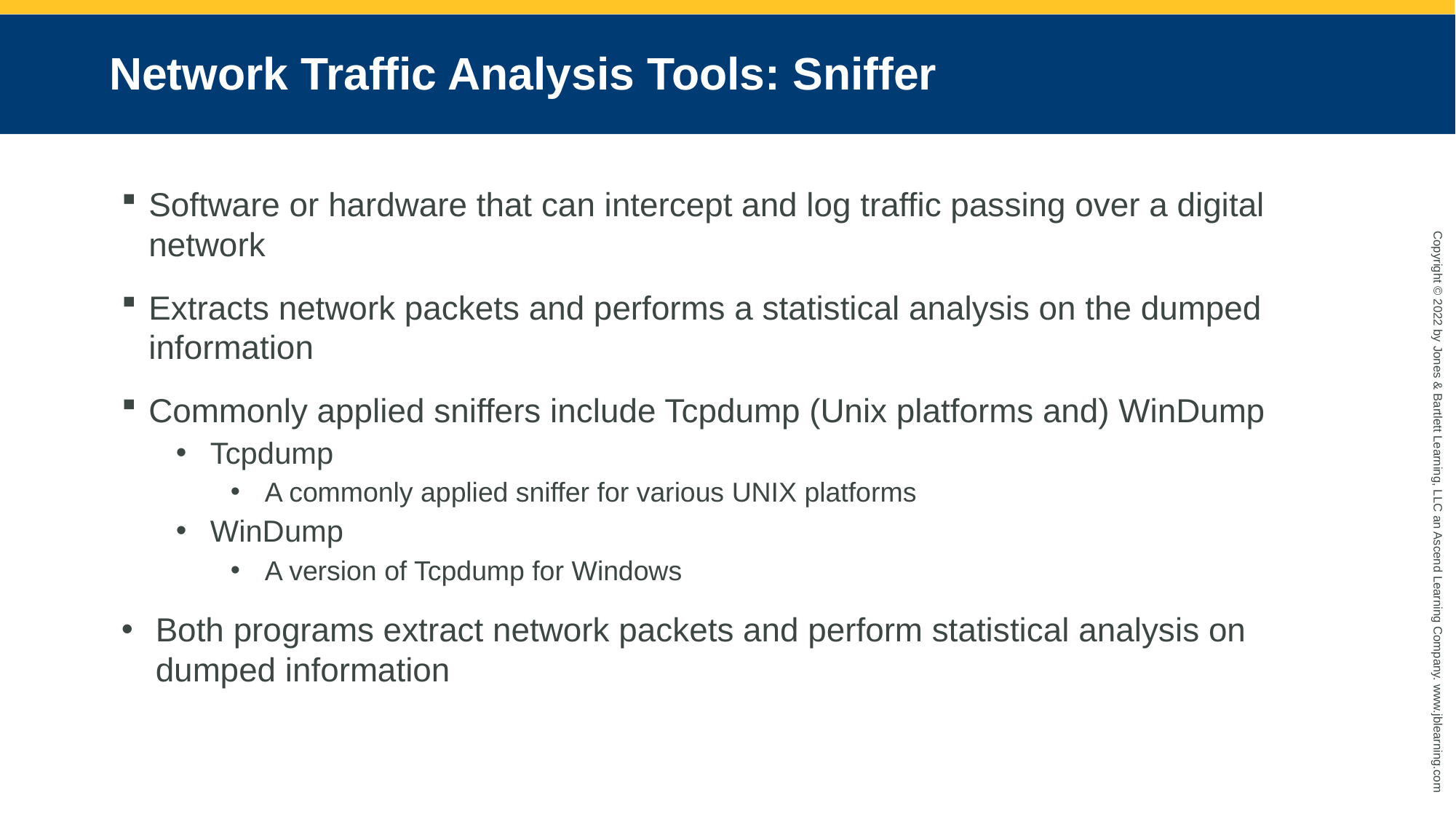

# Network Traffic Analysis Tools: Sniffer
Software or hardware that can intercept and log traffic passing over a digital network
Extracts network packets and performs a statistical analysis on the dumped information
Commonly applied sniffers include Tcpdump (Unix platforms and) WinDump
Tcpdump
A commonly applied sniffer for various UNIX platforms
WinDump
A version of Tcpdump for Windows
Both programs extract network packets and perform statistical analysis on dumped information